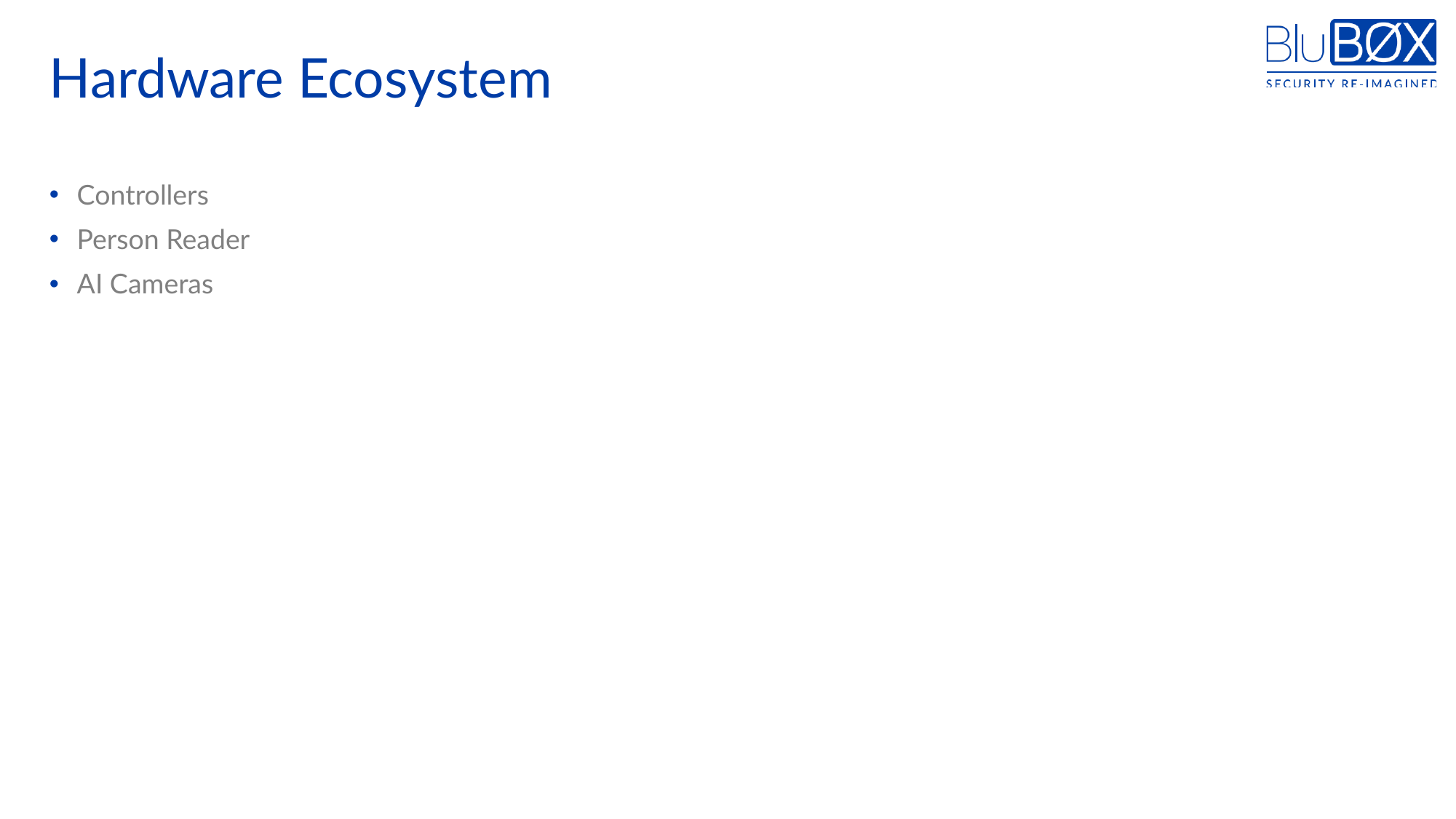

# Hardware Ecosystem
Controllers
Person Reader
AI Cameras